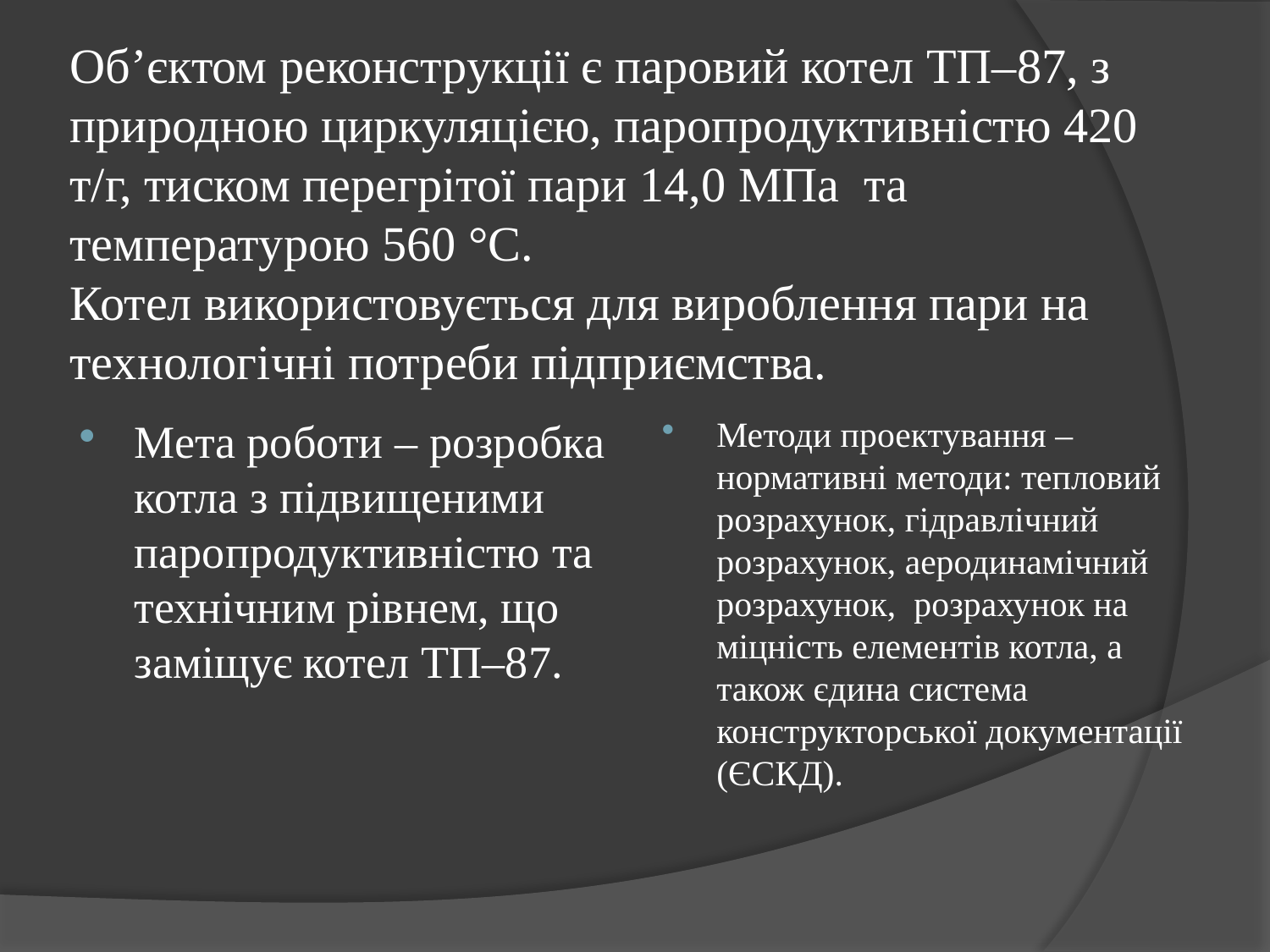

# Об’єктом реконструкції є паровий котел ТП–87, з природною циркуляцiєю, паропродуктивністю 420 т/г, тиском перегрітої пари 14,0 МПа  та температурою 560 °C. Котел використовується для вироблення пари на технологiчнi потреби підприємства.
Мета роботи – розробка котла з підвищеними паропродуктивністю та технічним рівнем, що заміщує котел ТП–87.
Методи проектування – нормативні методи: тепловий розрахунок, гідравлічний розрахунок, аеродинамічний розрахунок,  розрахунок на міцність елементiв котла, а також єдина система конструкторської документації (ЄСКД).